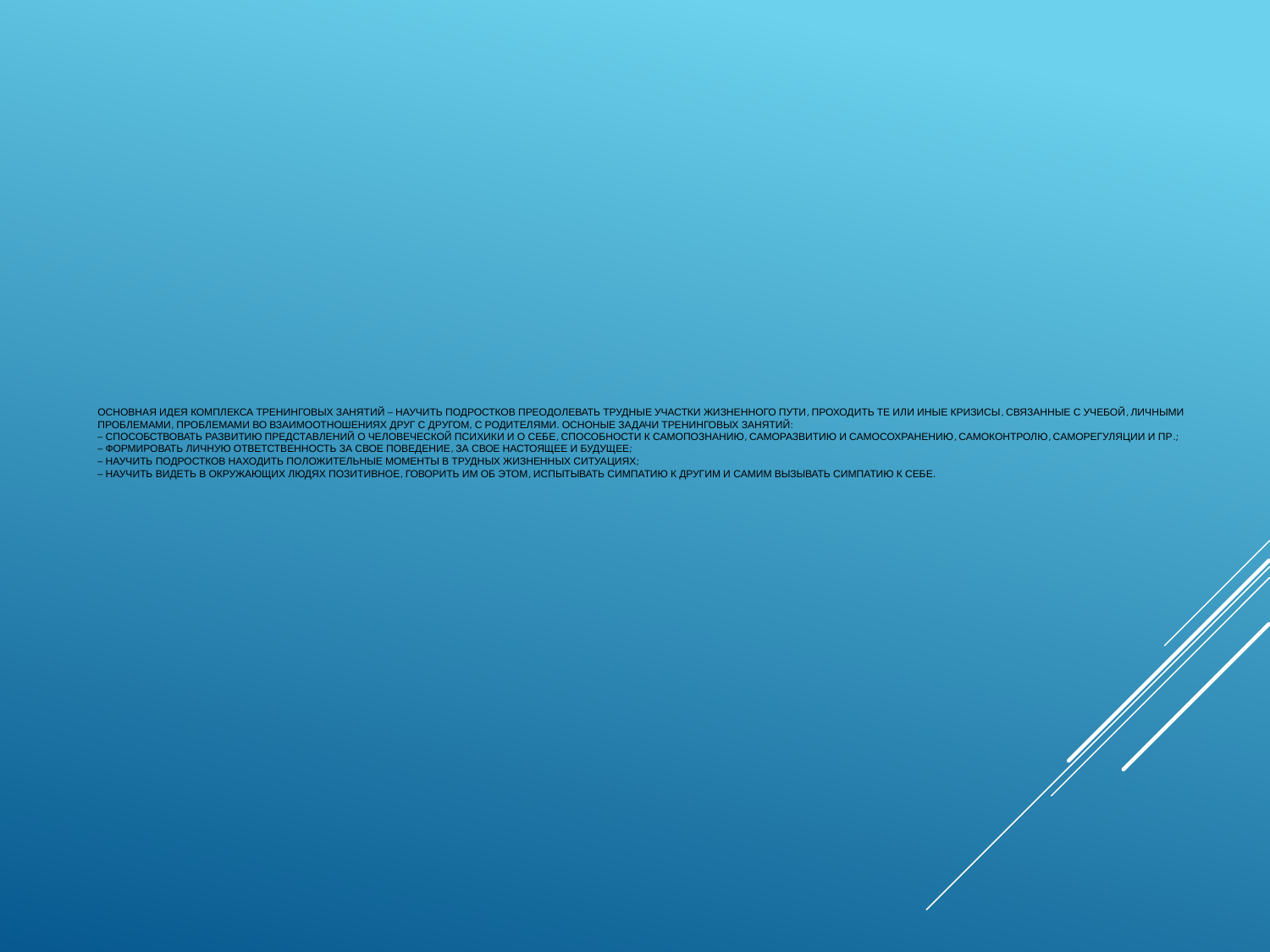

# Основная идея комплекса тренинговых занятий – научить подростков преодолевать трудные участки жизненного пути, проходить те или иные кризисы, связанные с учебой, личными проблемами, проблемами во взаимоотношениях друг с другом, с родителями. Осноные задачи тренинговых занятий: – способствовать развитию представлений о человеческой психики и о себе, способности к самопознанию, саморазвитию и самосохранению, самоконтролю, саморегуляции и пр.; – формировать личную ответственность за свое поведение, за свое настоящее и будущее; – научить подростков находить положительные моменты в трудных жизненных ситуациях; – научить видеть в окружающих людях позитивное, говорить им об этом, испытывать симпатию к другим и самим вызывать симпатию к себе.